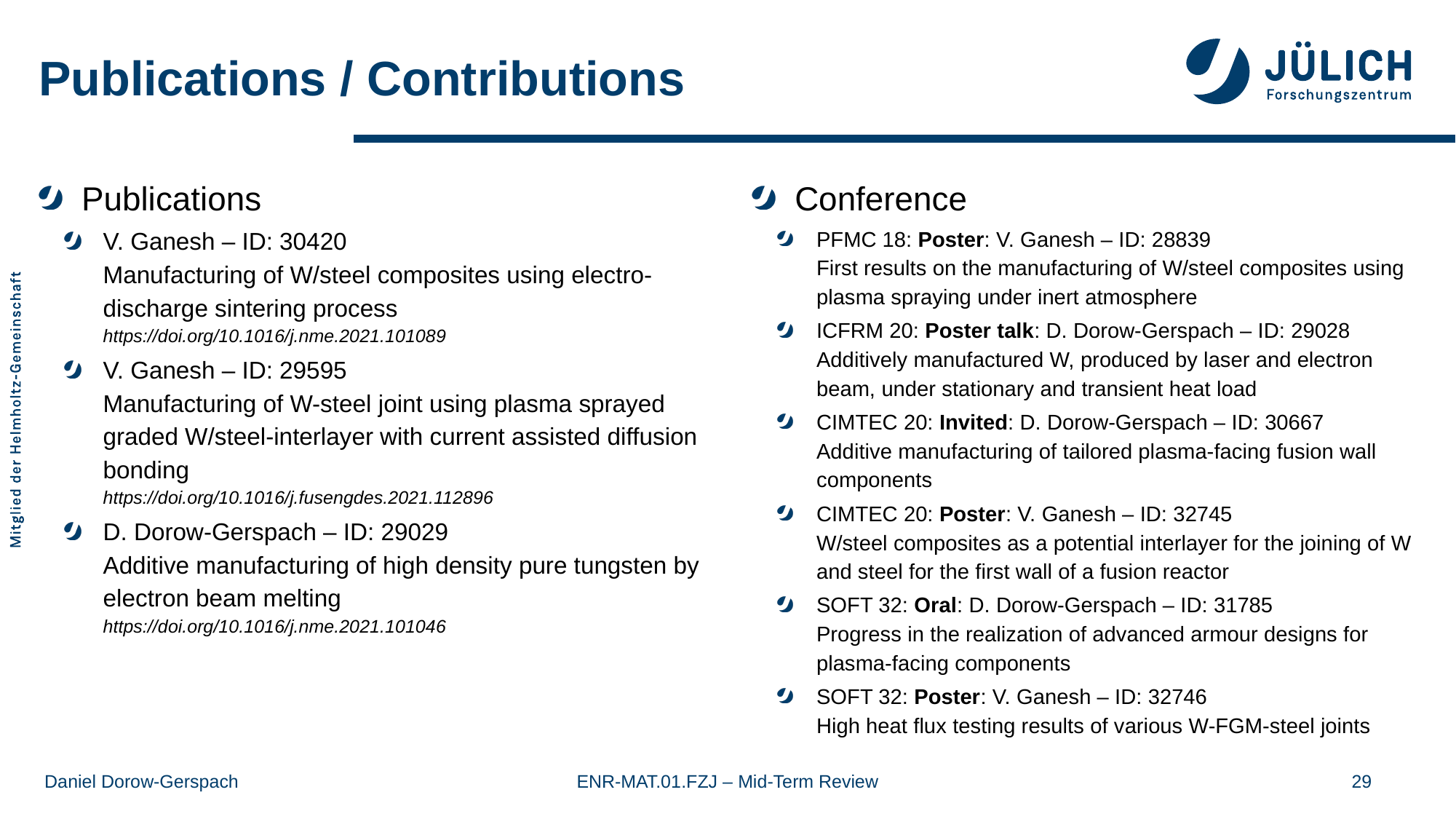

# Publications / Contributions
Publications
V. Ganesh – ID: 30420
Manufacturing of W/steel composites using electro-discharge sintering process
https://doi.org/10.1016/j.nme.2021.101089
V. Ganesh – ID: 29595
Manufacturing of W-steel joint using plasma sprayed graded W/steel-interlayer with current assisted diffusion bonding
https://doi.org/10.1016/j.fusengdes.2021.112896
D. Dorow-Gerspach – ID: 29029
Additive manufacturing of high density pure tungsten by electron beam melting
https://doi.org/10.1016/j.nme.2021.101046

Conference
PFMC 18: Poster: V. Ganesh – ID: 28839
First results on the manufacturing of W/steel composites using plasma spraying under inert atmosphere
ICFRM 20: Poster talk: D. Dorow-Gerspach – ID: 29028
Additively manufactured W, produced by laser and electron beam, under stationary and transient heat load
CIMTEC 20: Invited: D. Dorow-Gerspach – ID: 30667
Additive manufacturing of tailored plasma-facing fusion wall components
CIMTEC 20: Poster: V. Ganesh – ID: 32745
W/steel composites as a potential interlayer for the joining of W and steel for the first wall of a fusion reactor
SOFT 32: Oral: D. Dorow-Gerspach – ID: 31785
Progress in the realization of advanced armour designs for plasma-facing components
SOFT 32: Poster: V. Ganesh – ID: 32746
High heat flux testing results of various W-FGM-steel joints